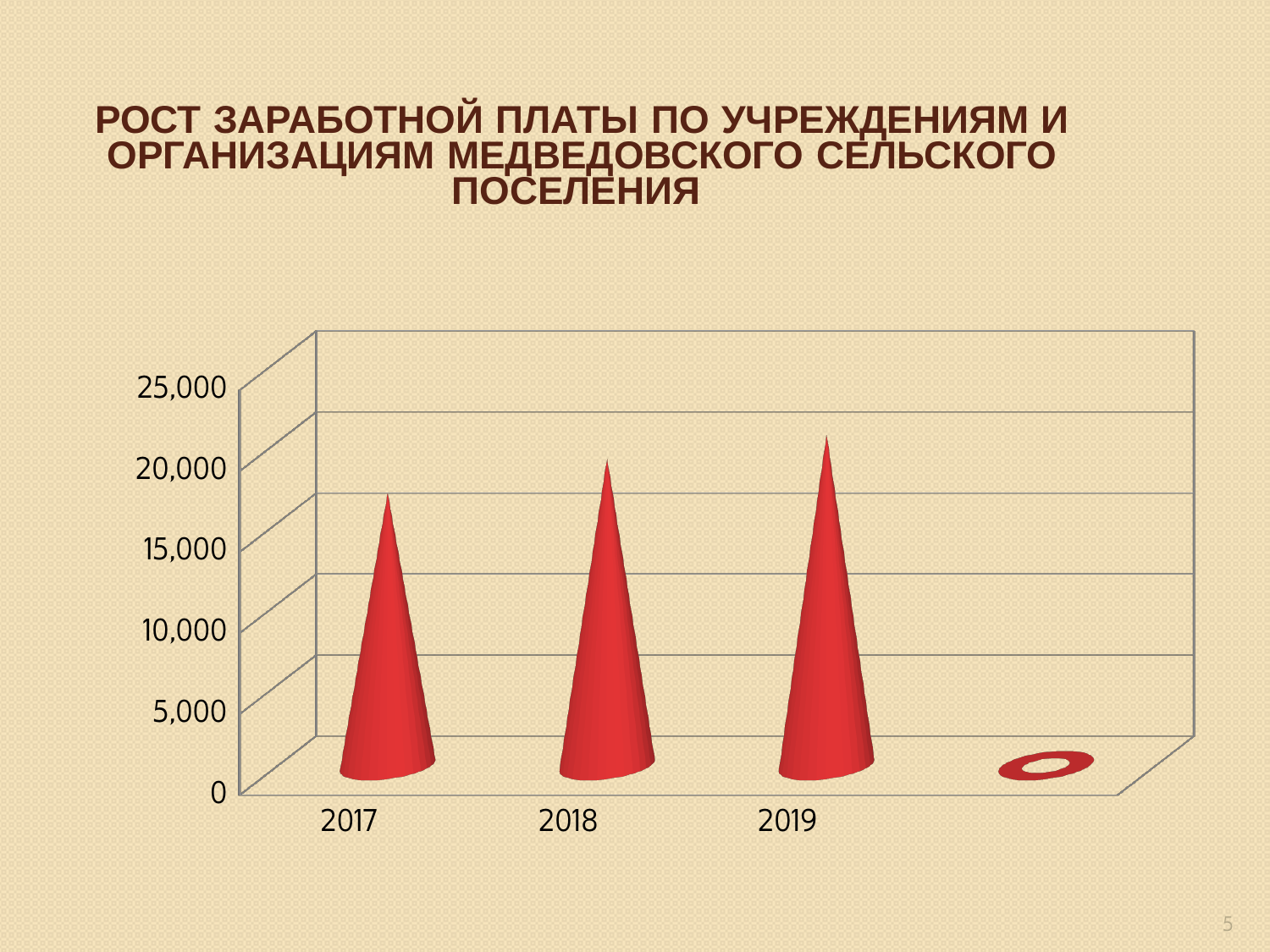

# Рост заработной платы по учреждениям и организациям Медведовского сельского поселения

[unsupported chart]

5